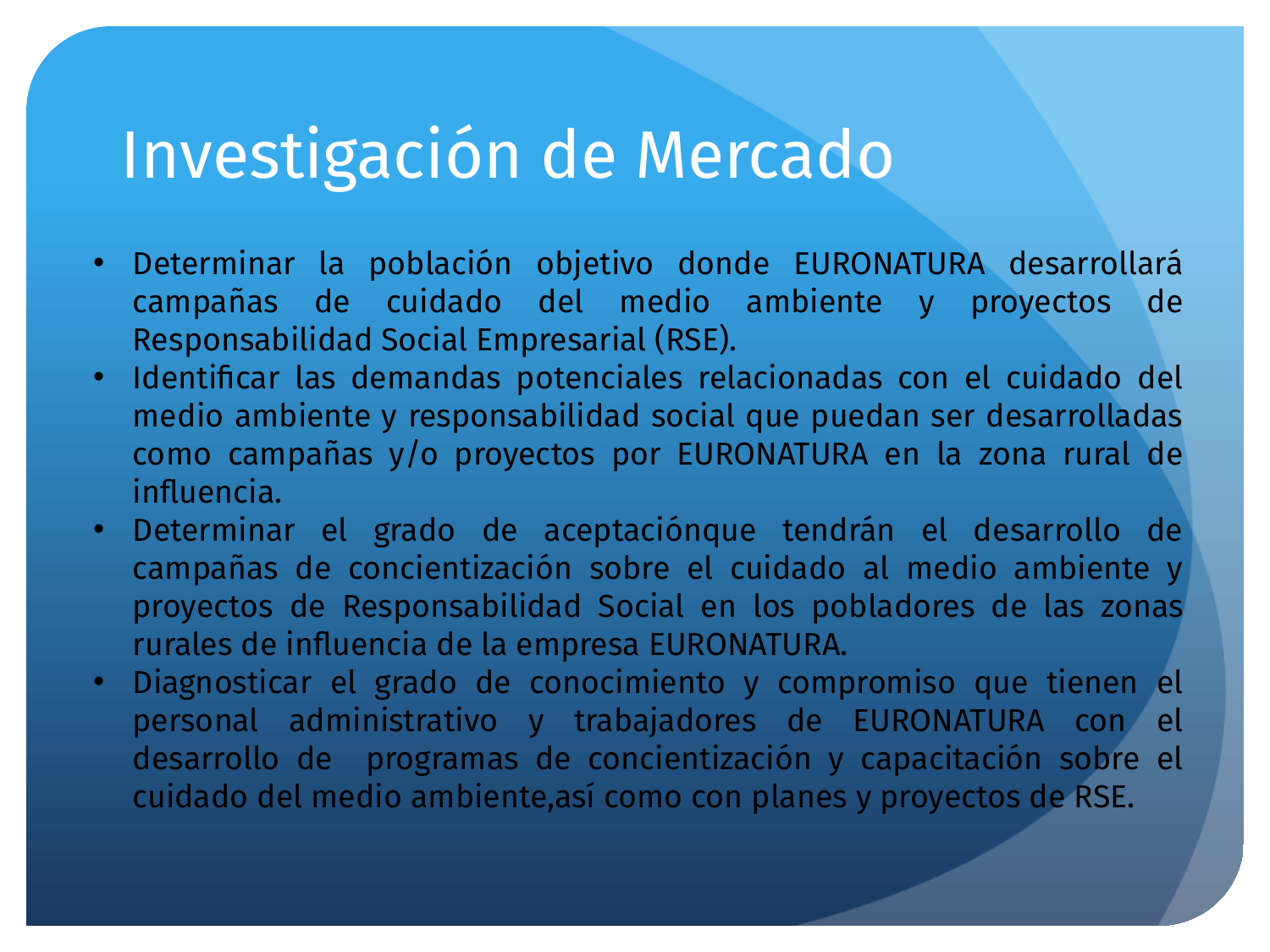

# Investigación de Mercado
Determinar la población objetivo donde EURONATURA desarrollará campañas de cuidado del medio ambiente y proyectos de Responsabilidad Social Empresarial (RSE).
Identificar las demandas potenciales relacionadas con el cuidado del medio ambiente y responsabilidad social que puedan ser desarrolladas como campañas y/o proyectos por EURONATURA en la zona rural de influencia.
Determinar el grado de aceptaciónque tendrán el desarrollo de campañas de concientización sobre el cuidado al medio ambiente y proyectos de Responsabilidad Social en los pobladores de las zonas rurales de influencia de la empresa EURONATURA.
Diagnosticar el grado de conocimiento y compromiso que tienen el personal administrativo y trabajadores de EURONATURA con el desarrollo de  programas de concientización y capacitación sobre el cuidado del medio ambiente,así como con planes y proyectos de RSE.